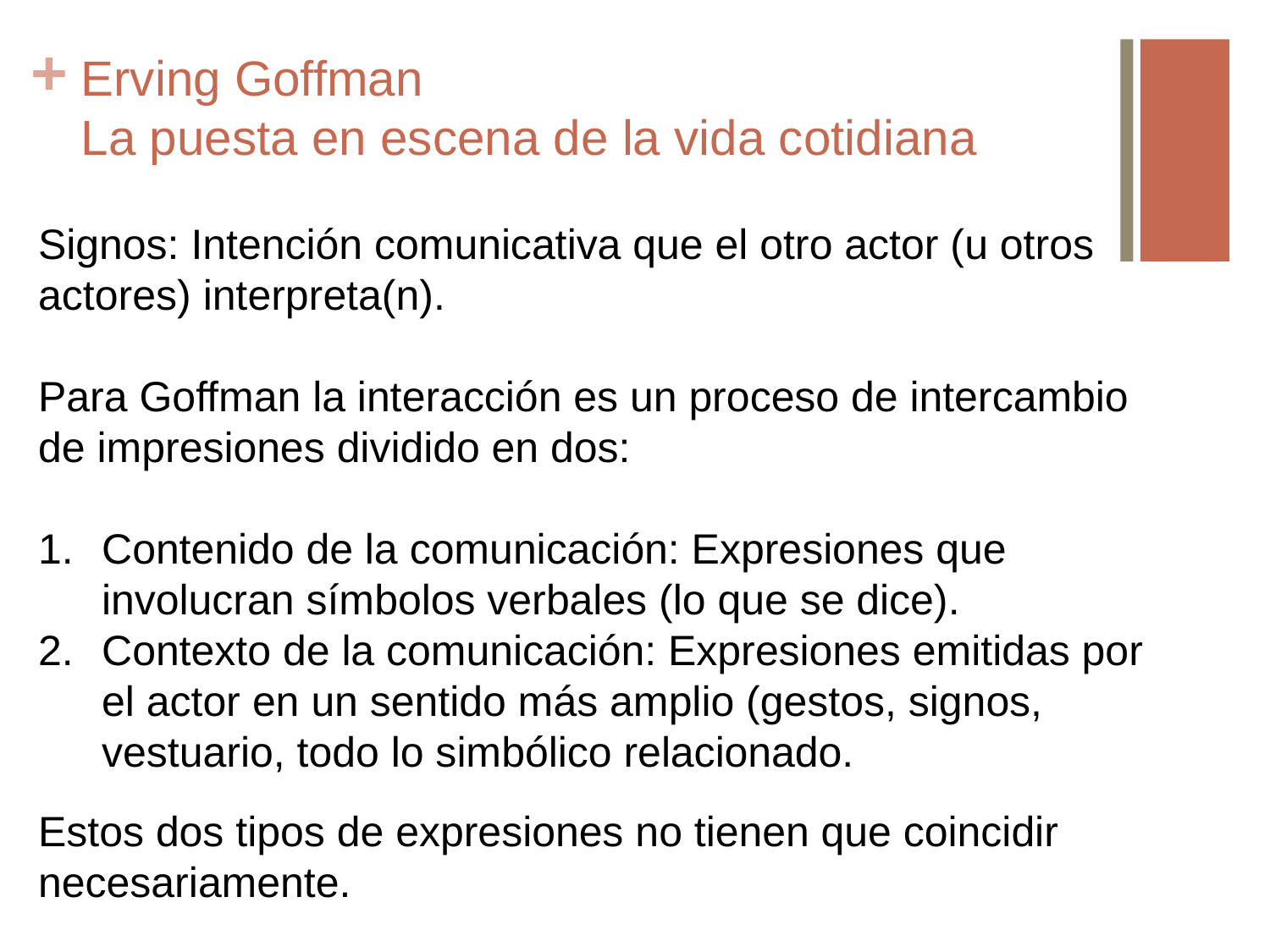

# Erving Goffman La puesta en escena de la vida cotidiana

Signos: Intención comunicativa que el otro actor (u otros actores) interpreta(n).

Para Goffman la interacción es un proceso de intercambio de impresiones dividido en dos:

Contenido de la comunicación: Expresiones que involucran símbolos verbales (lo que se dice).
Contexto de la comunicación: Expresiones emitidas por el actor en un sentido más amplio (gestos, signos, vestuario, todo lo simbólico relacionado.

Estos dos tipos de expresiones no tienen que coincidir necesariamente.